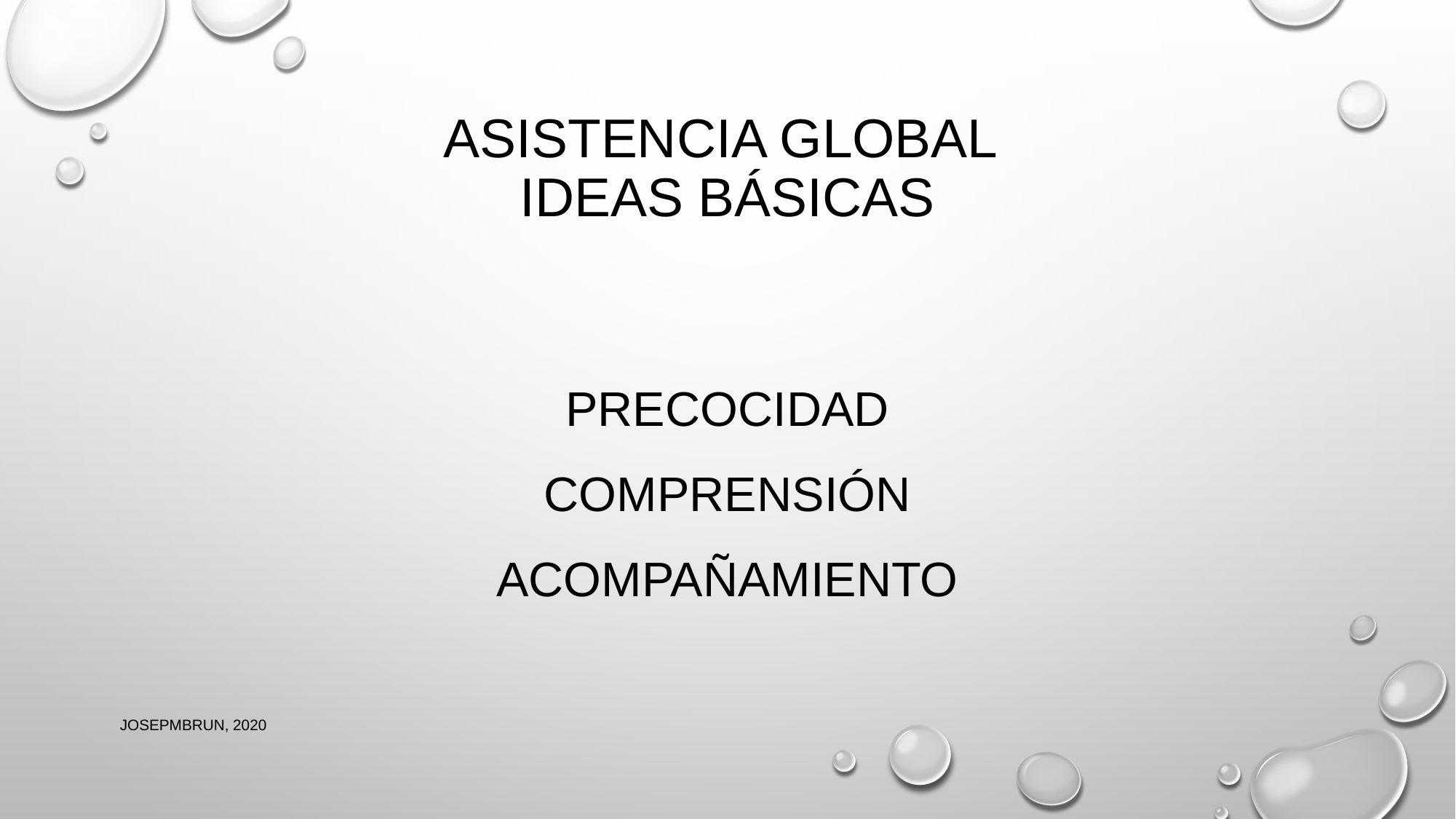

# ASISTENCIA GLOBAL IDEAS BÁSICAS
Precocidad
Comprensión
Acompañamiento

JOSEPMBRUN, 2020